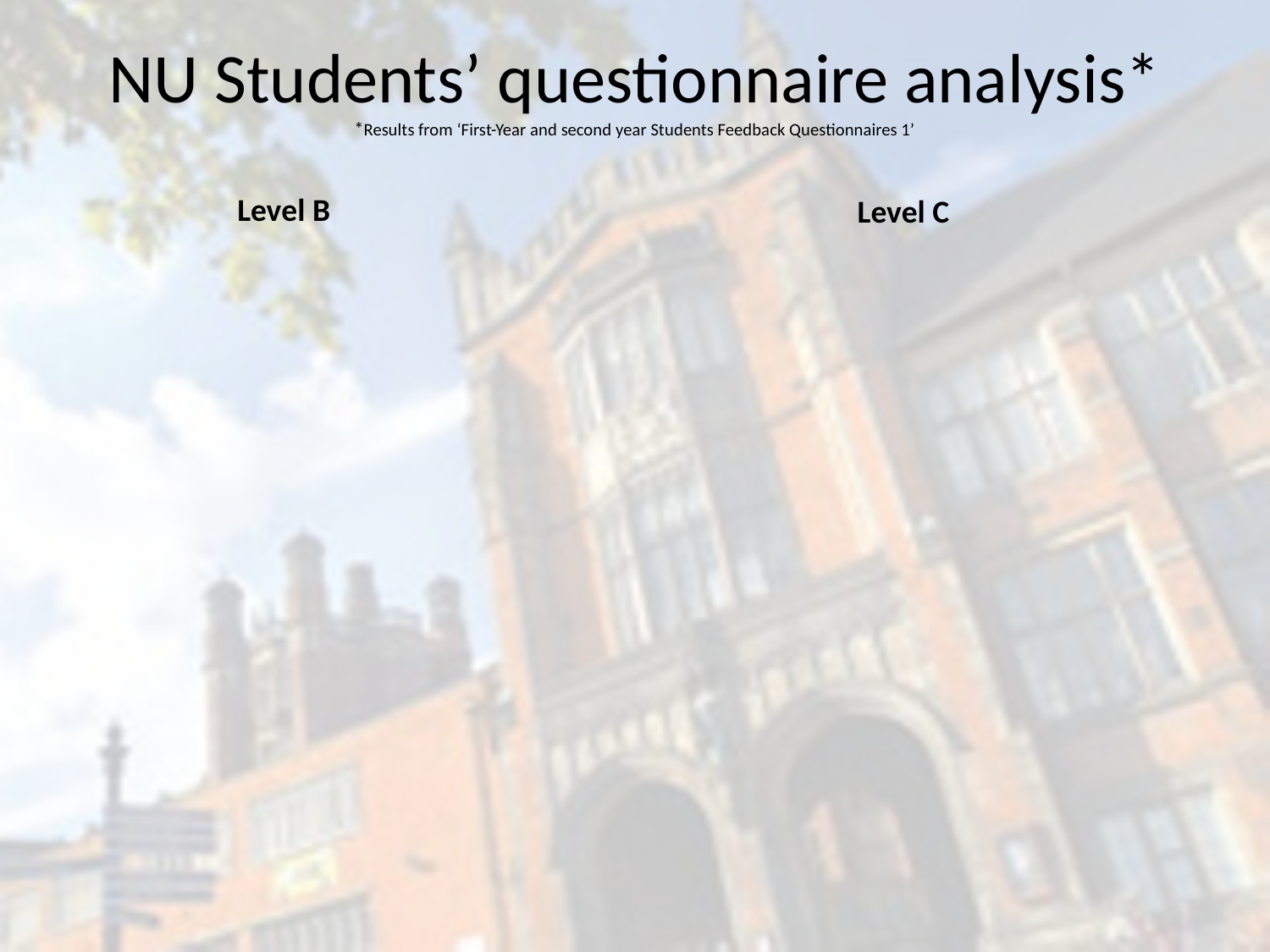

# NU Students’ questionnaire analysis* *Results from ‘First-Year and second year Students Feedback Questionnaires 1’
Level B

Level C